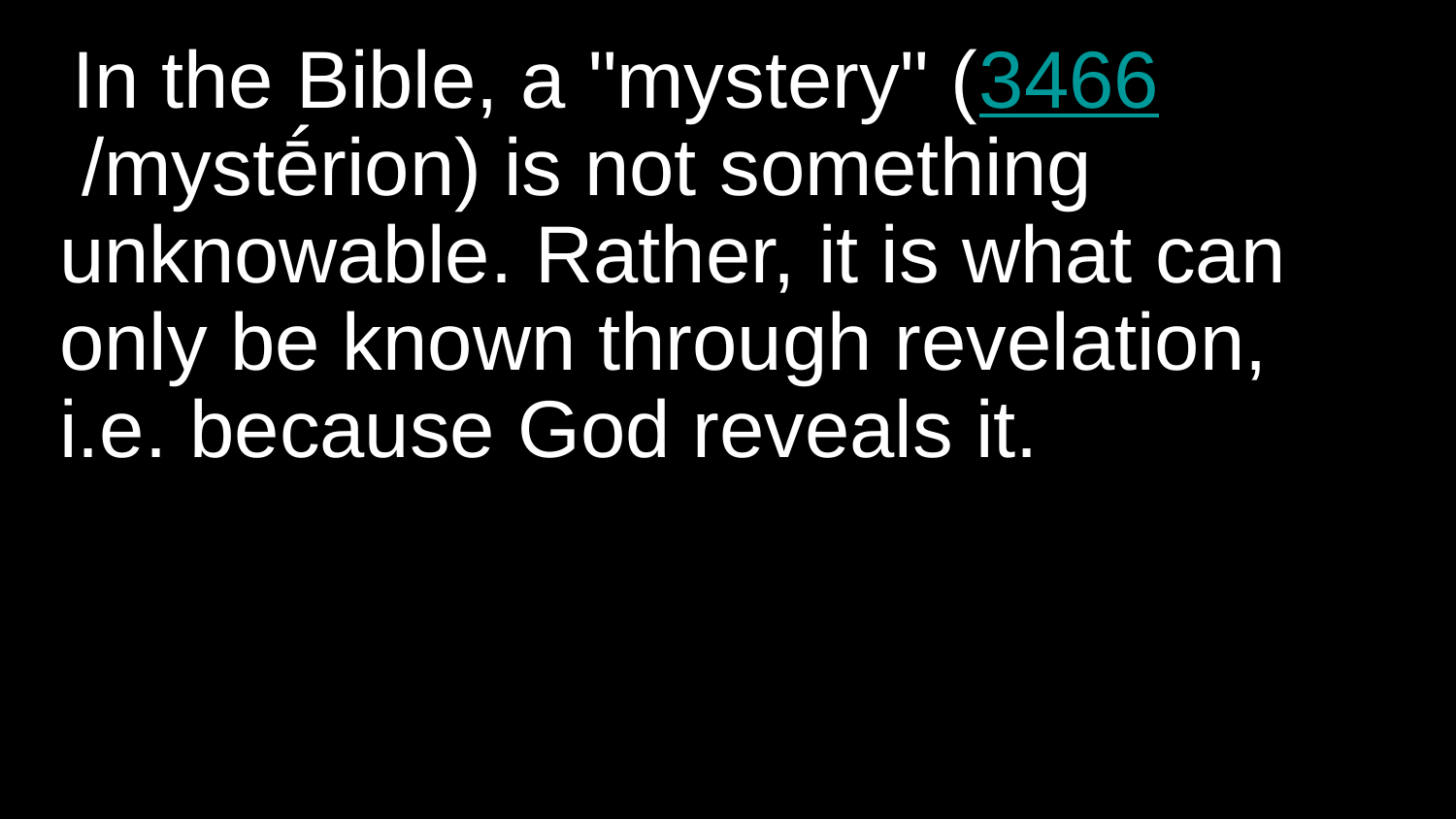

In the Bible, a "mystery" (3466 /mystḗrion) is not something unknowable. Rather, it is what can only be known through revelation, i.e. because God reveals it.